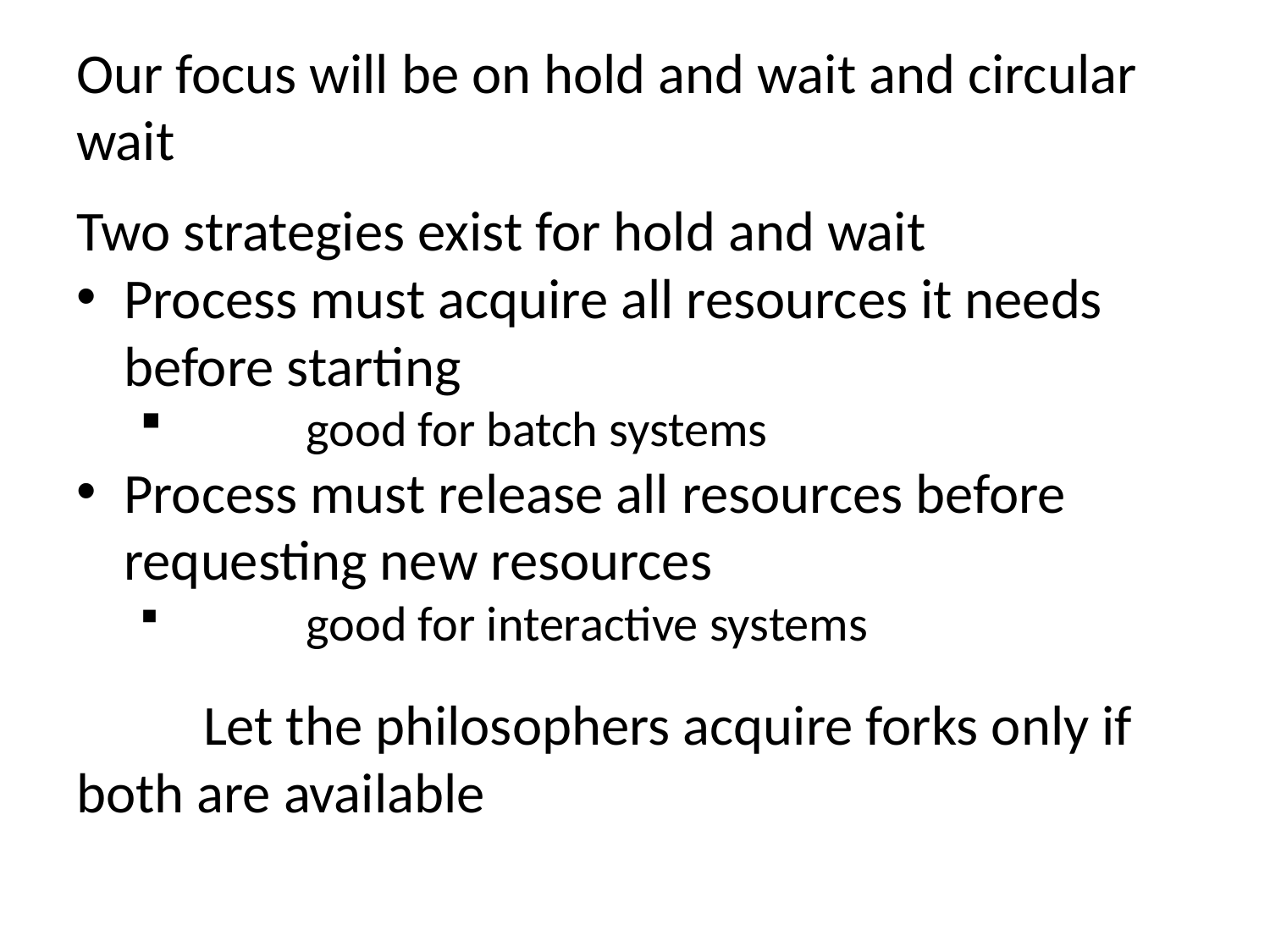

Our focus will be on hold and wait and circular wait

Two strategies exist for hold and wait
Process must acquire all resources it needs before starting
	good for batch systems
Process must release all resources before requesting new resources
	good for interactive systems

	Let the philosophers acquire forks only if both are available